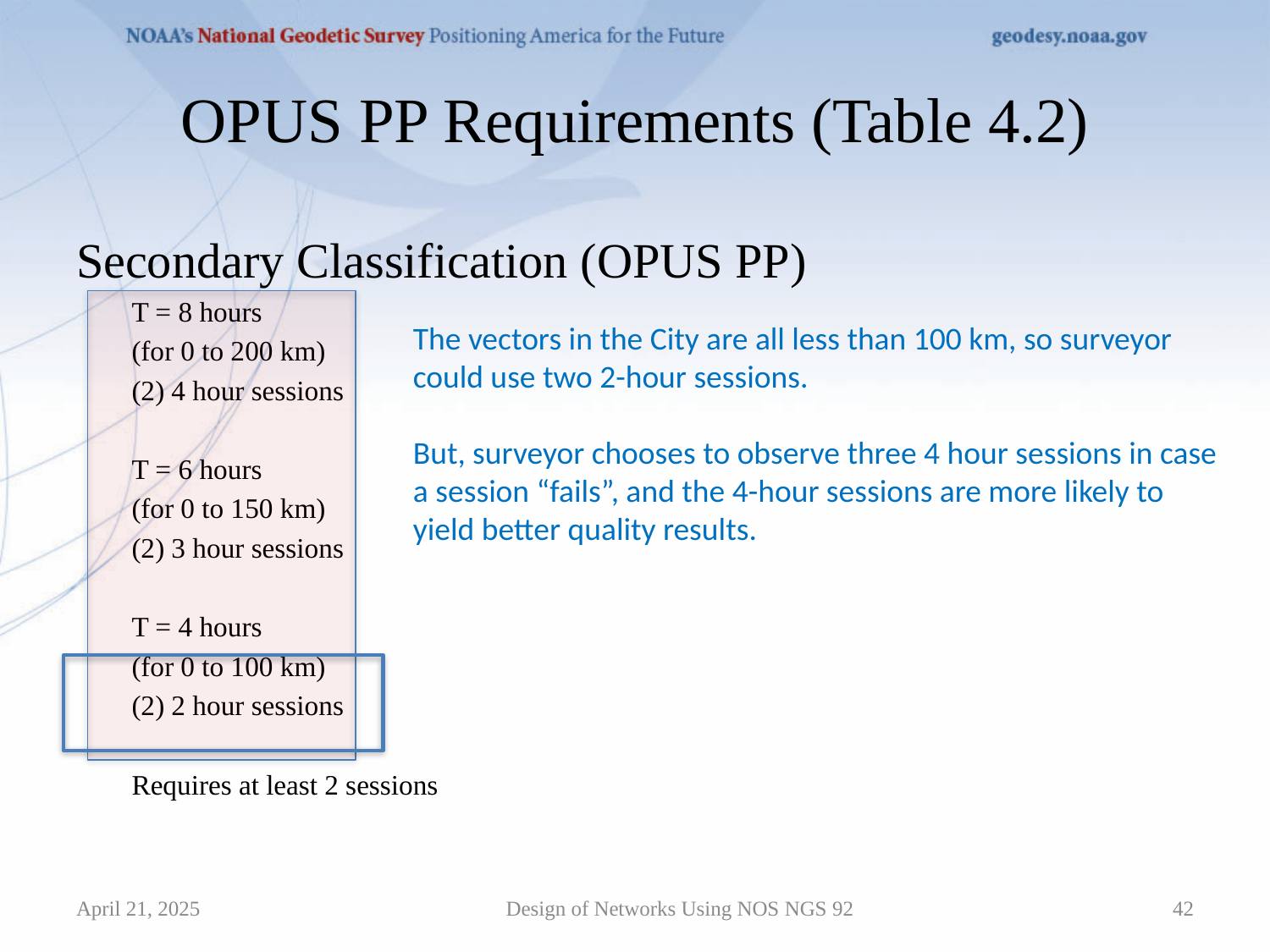

# OPUS PP Requirements (Table 4.2)
Secondary Classification (OPUS PP)
T = 8 hours
(for 0 to 200 km)
(2) 4 hour sessions

T = 6 hours
(for 0 to 150 km)
(2) 3 hour sessions

T = 4 hours
(for 0 to 100 km)
(2) 2 hour sessions

Requires at least 2 sessions

The vectors in the City are all less than 100 km, so surveyor could use two 2-hour sessions.

But, surveyor chooses to observe three 4 hour sessions in case a session “fails”, and the 4-hour sessions are more likely to yield better quality results.

April 21, 2025
Design of Networks Using NOS NGS 92
42